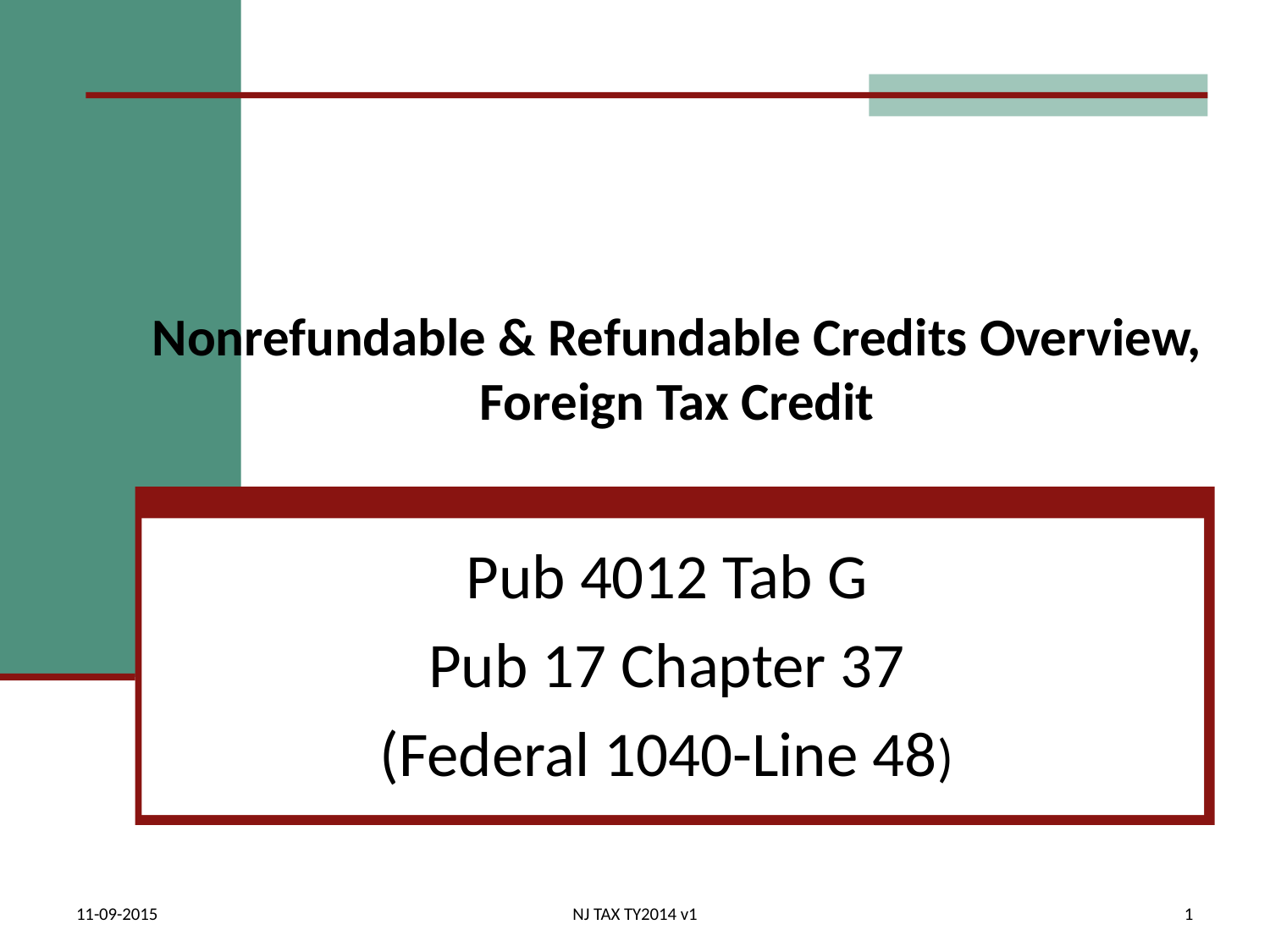

# Nonrefundable & Refundable Credits Overview, Foreign Tax Credit
Pub 4012 Tab G
Pub 17 Chapter 37
(Federal 1040-Line 48)
11-09-2015
NJ TAX TY2014 v1
1